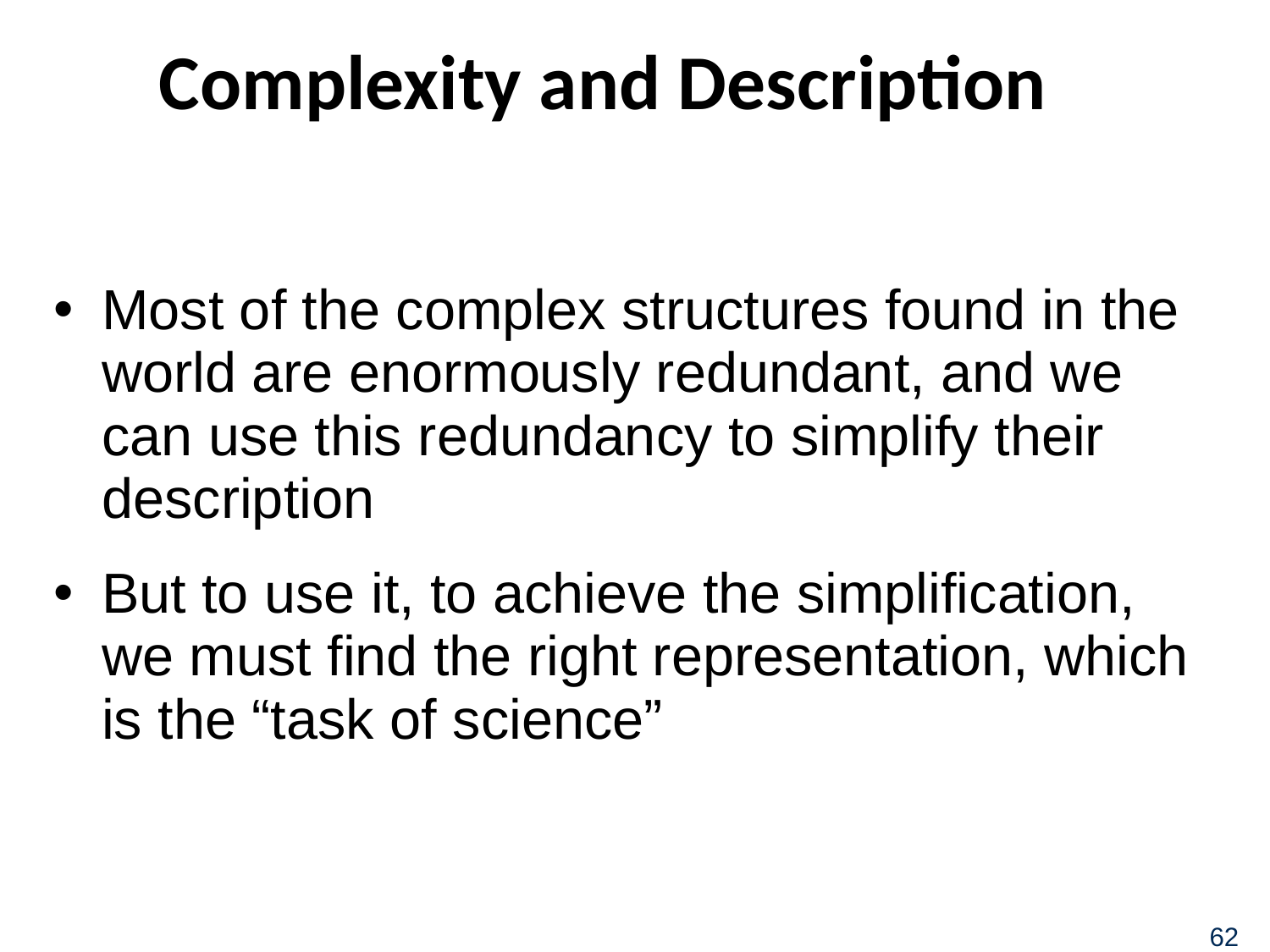

# Complexity and Description
Most of the complex structures found in the world are enormously redundant, and we can use this redundancy to simplify their description
But to use it, to achieve the simplification, we must find the right representation, which is the “task of science”
62